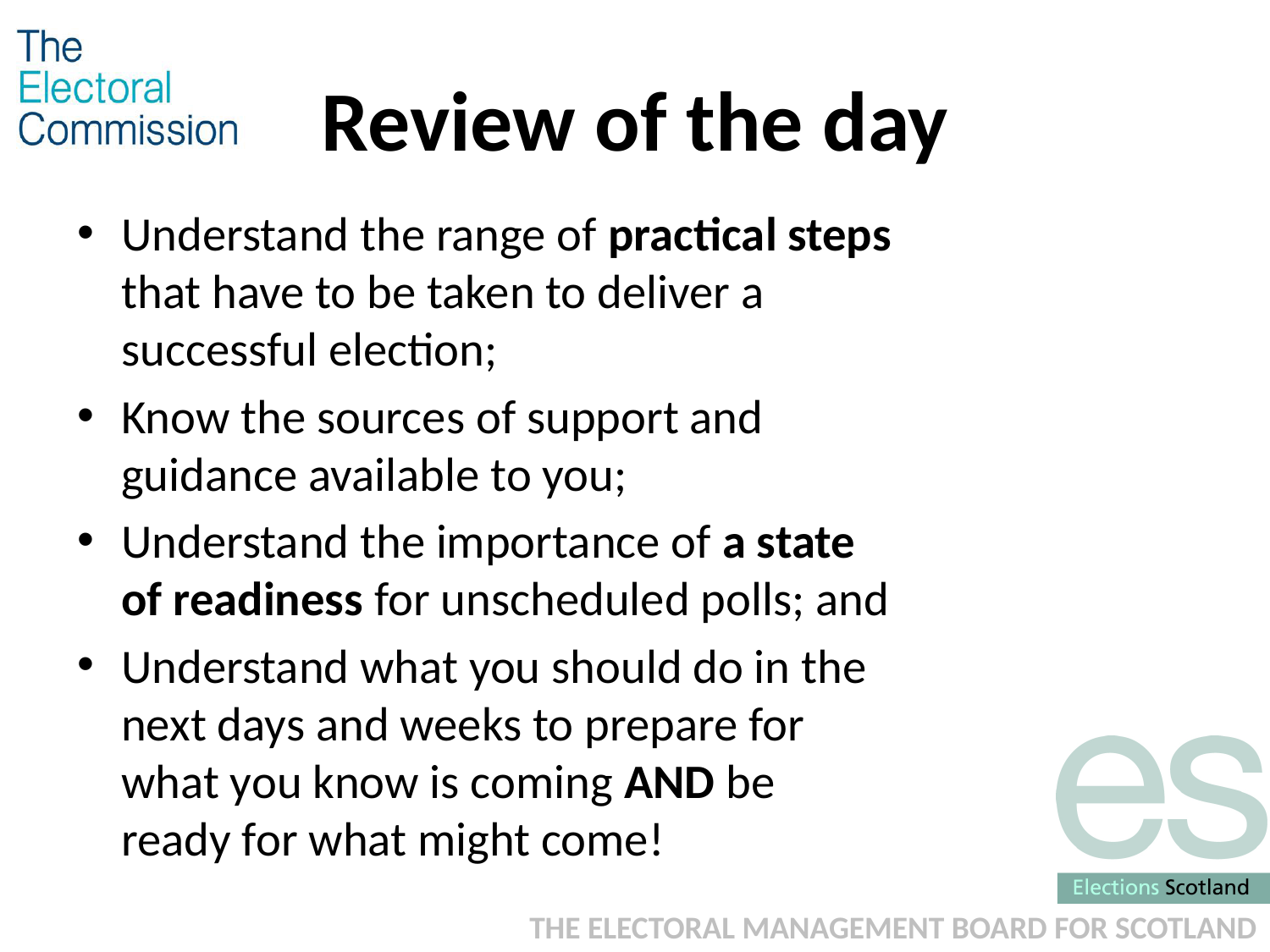

# Review of the day
Understand the range of practical steps that have to be taken to deliver a successful election;
Know the sources of support and guidance available to you;
Understand the importance of a state of readiness for unscheduled polls; and
Understand what you should do in the next days and weeks to prepare for what you know is coming AND be ready for what might come!